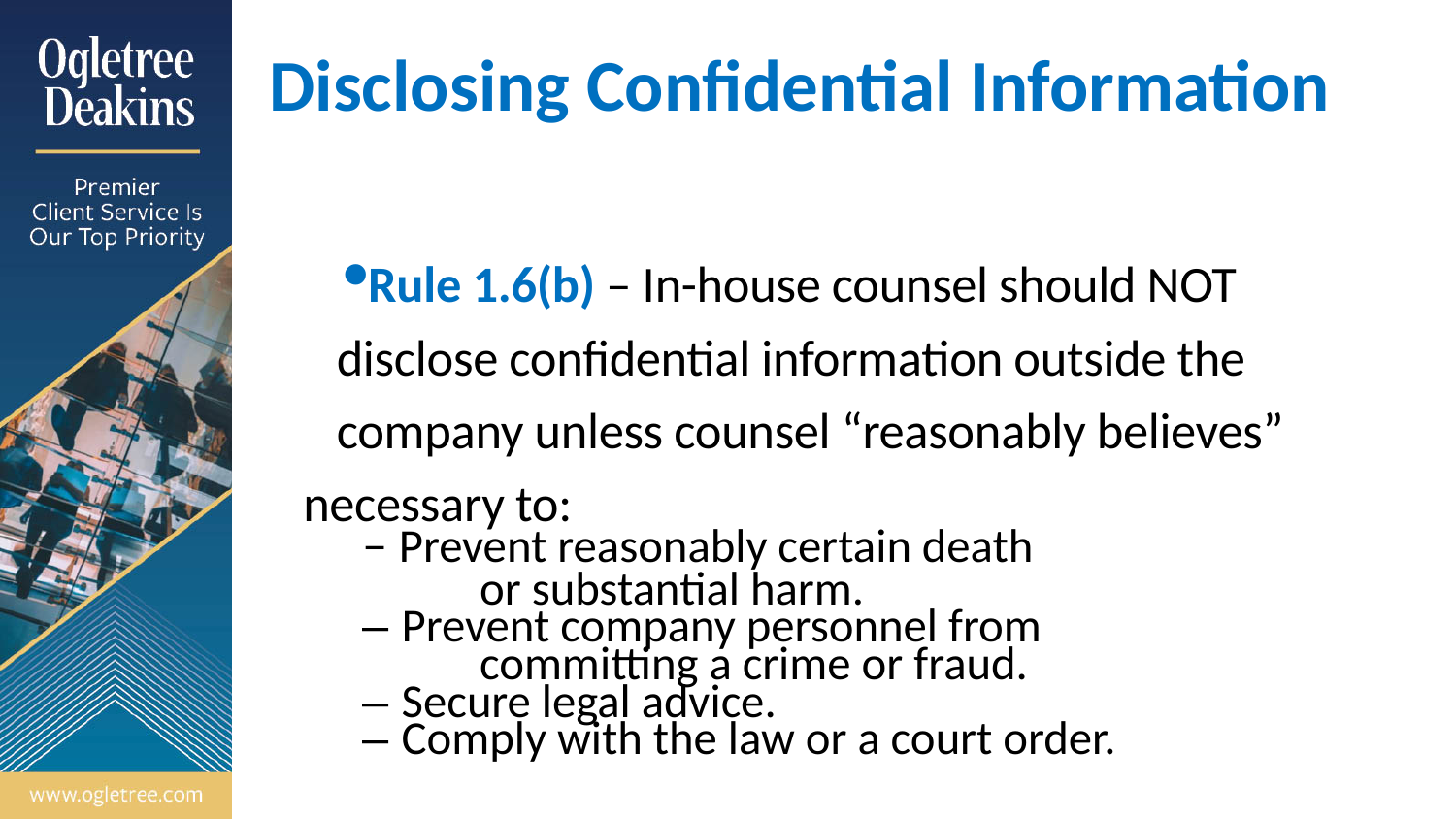

# Disclosing Confidential Information

Rule 1.6(b) – In-house counsel should NOT
   disclose confidential information outside the
   company unless counsel “reasonably believes” necessary to:
	– Prevent reasonably certain death
           or substantial harm.
	– Prevent company personnel from
           committing a crime or fraud.
	– Secure legal advice.
	– Comply with the law or a court order.